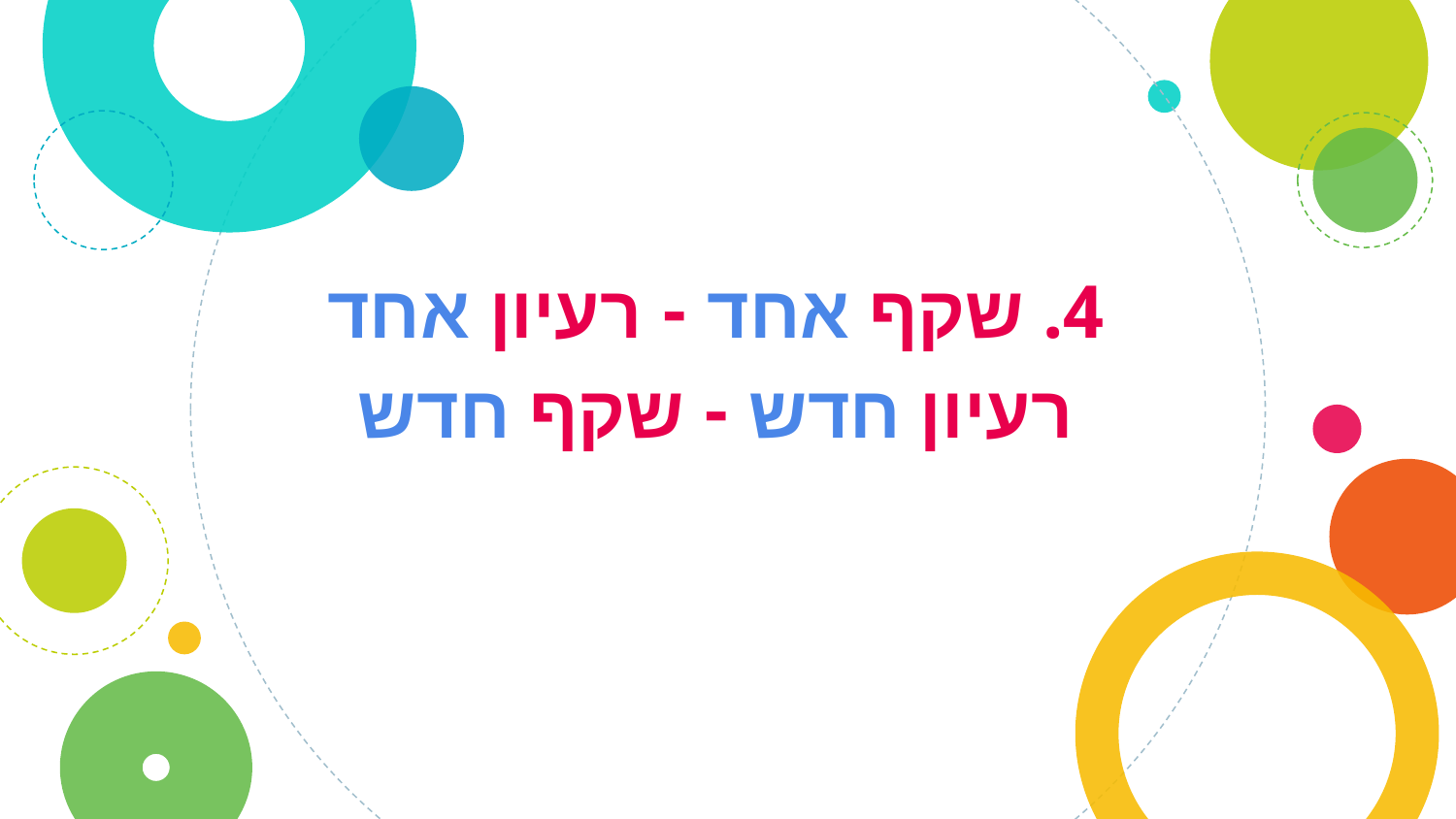

4. שקף אחד - רעיון אחד
רעיון חדש - שקף חדש